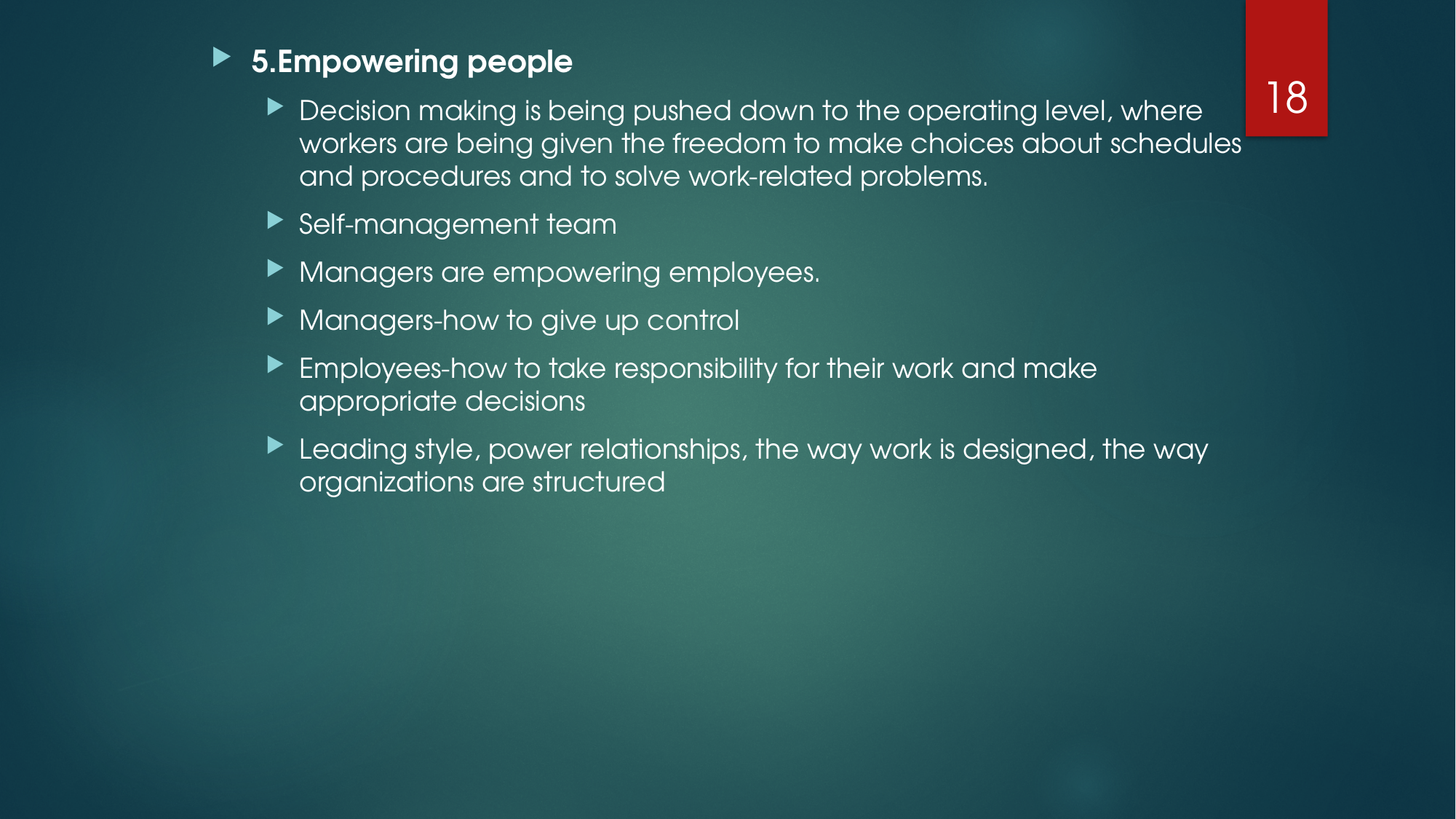

18
5.Empowering people
Decision making is being pushed down to the operating level, where workers are being given the freedom to make choices about schedules and procedures and to solve work-related problems.
Self-management team
Managers are empowering employees.
Managers-how to give up control
Employees-how to take responsibility for their work and make appropriate decisions
Leading style, power relationships, the way work is designed, the way organizations are structured